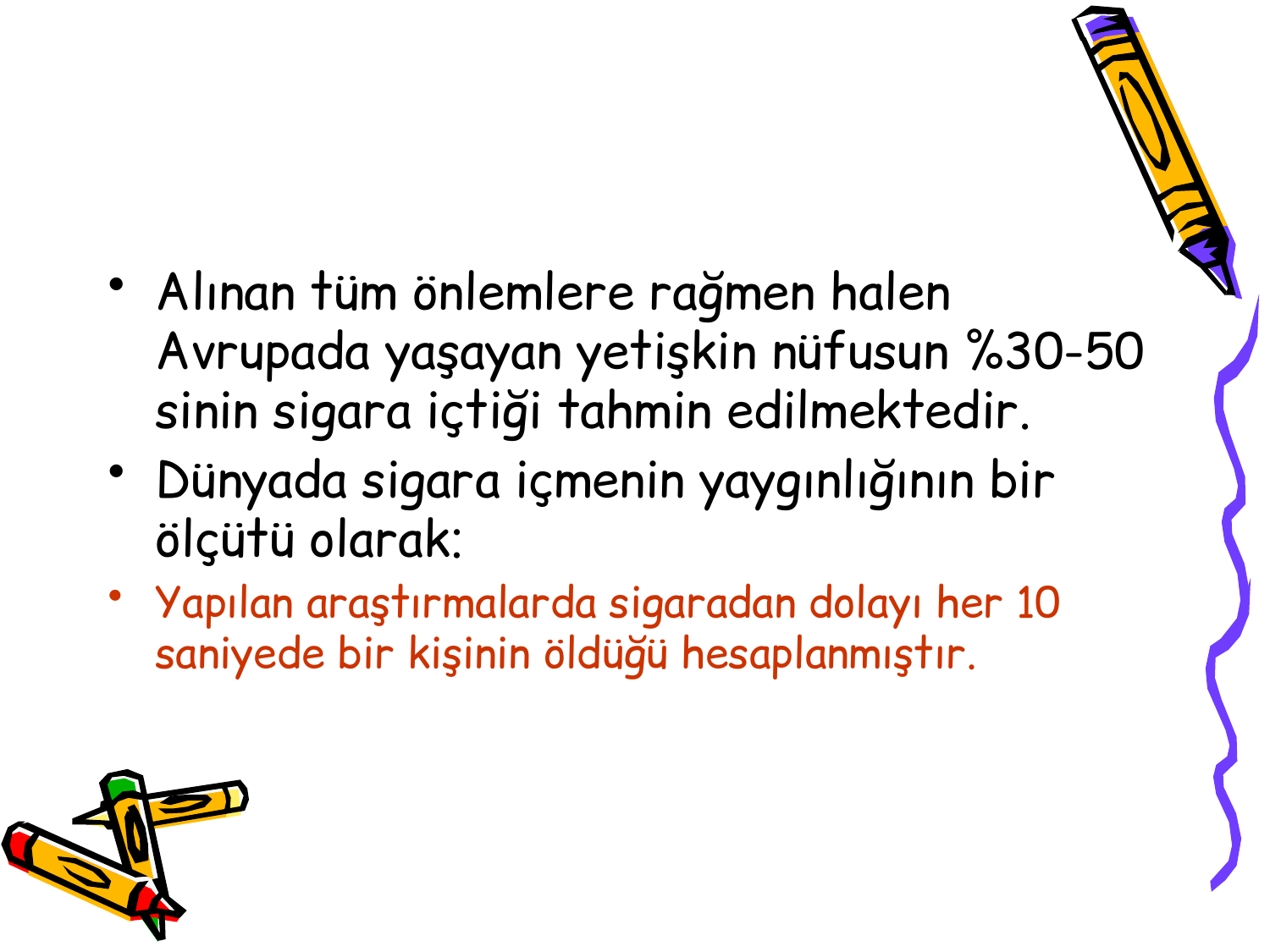

Alınan tüm önlemlere rağmen halen Avrupada yaşayan yetişkin nüfusun %30-50 sinin sigara içtiği tahmin edilmektedir.
Dünyada sigara içmenin yaygınlığının bir ölçütü olarak:
Yapılan araştırmalarda sigaradan dolayı her 10 saniyede bir kişinin öldüğü hesaplanmıştır.